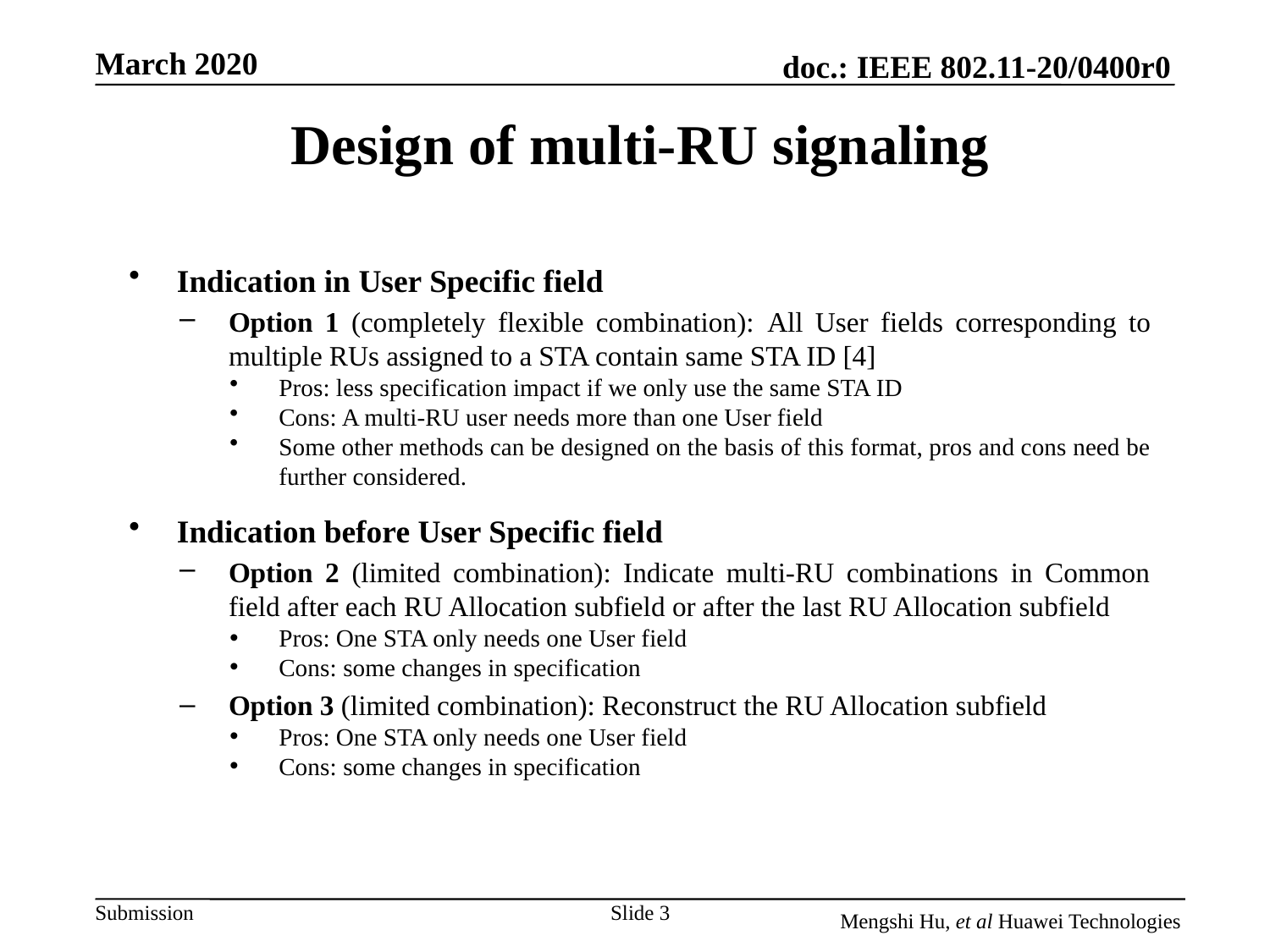

# Design of multi-RU signaling
Indication in User Specific field
Option 1 (completely flexible combination): All User fields corresponding to multiple RUs assigned to a STA contain same STA ID [4]
Pros: less specification impact if we only use the same STA ID
Cons: A multi-RU user needs more than one User field
Some other methods can be designed on the basis of this format, pros and cons need be further considered.

Indication before User Specific field
Option 2 (limited combination): Indicate multi-RU combinations in Common field after each RU Allocation subfield or after the last RU Allocation subfield
Pros: One STA only needs one User field
Cons: some changes in specification
Option 3 (limited combination): Reconstruct the RU Allocation subfield
Pros: One STA only needs one User field
Cons: some changes in specification

Slide 3